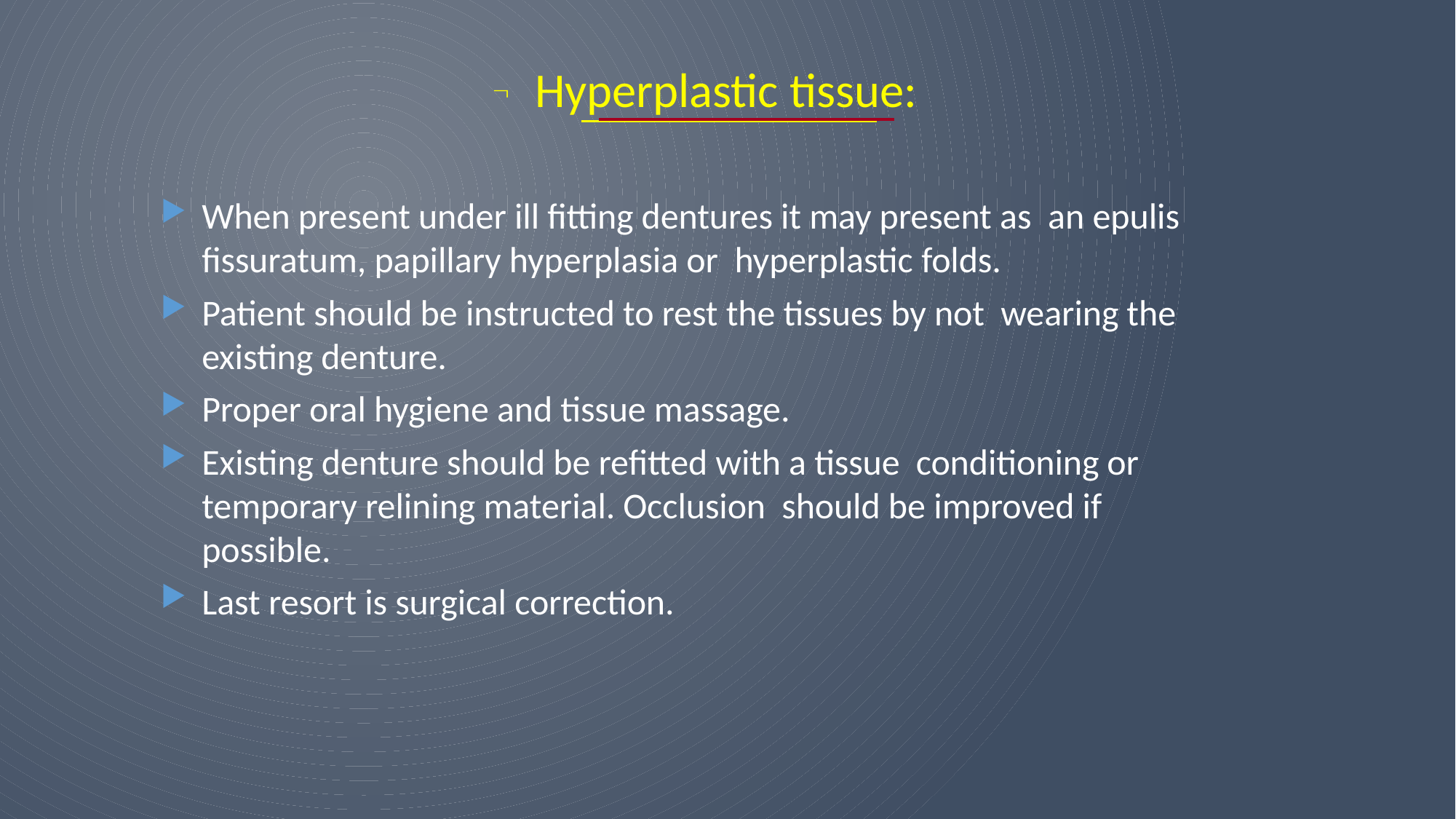

# ¬	Hyperplastic tissue:

When present under ill fitting dentures it may present as  an epulis fissuratum, papillary hyperplasia or  hyperplastic folds.
Patient should be instructed to rest the tissues by not  wearing the existing denture.
Proper oral hygiene and tissue massage.
Existing denture should be refitted with a tissue  conditioning or temporary relining material. Occlusion  should be improved if possible.
Last resort is surgical correction.
42